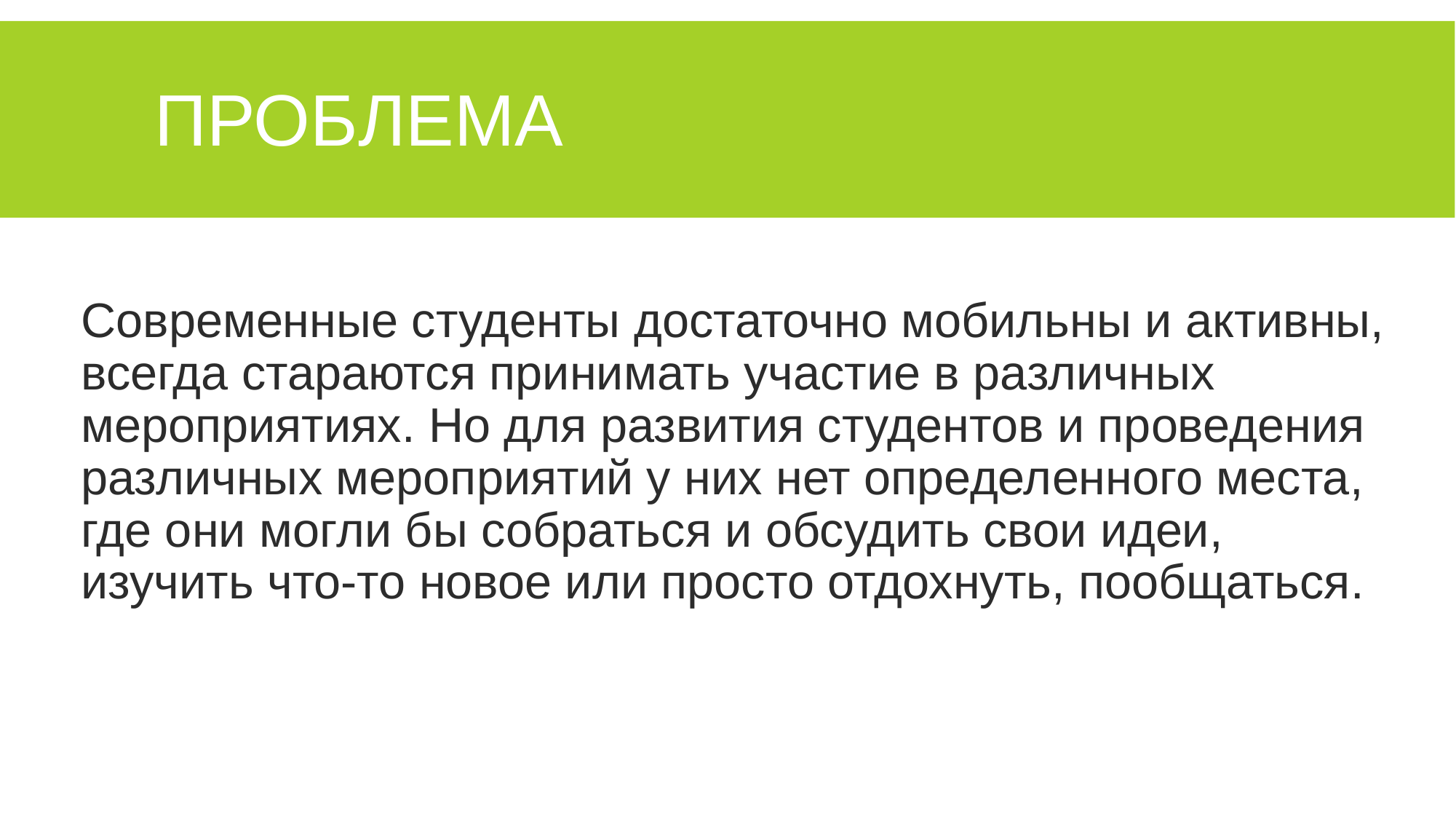

# Проблема
Современные студенты достаточно мобильны и активны, всегда стараются принимать участие в различных мероприятиях. Но для развития студентов и проведения различных мероприятий у них нет определенного места, где они могли бы собраться и обсудить свои идеи, изучить что-то новое или просто отдохнуть, пообщаться.